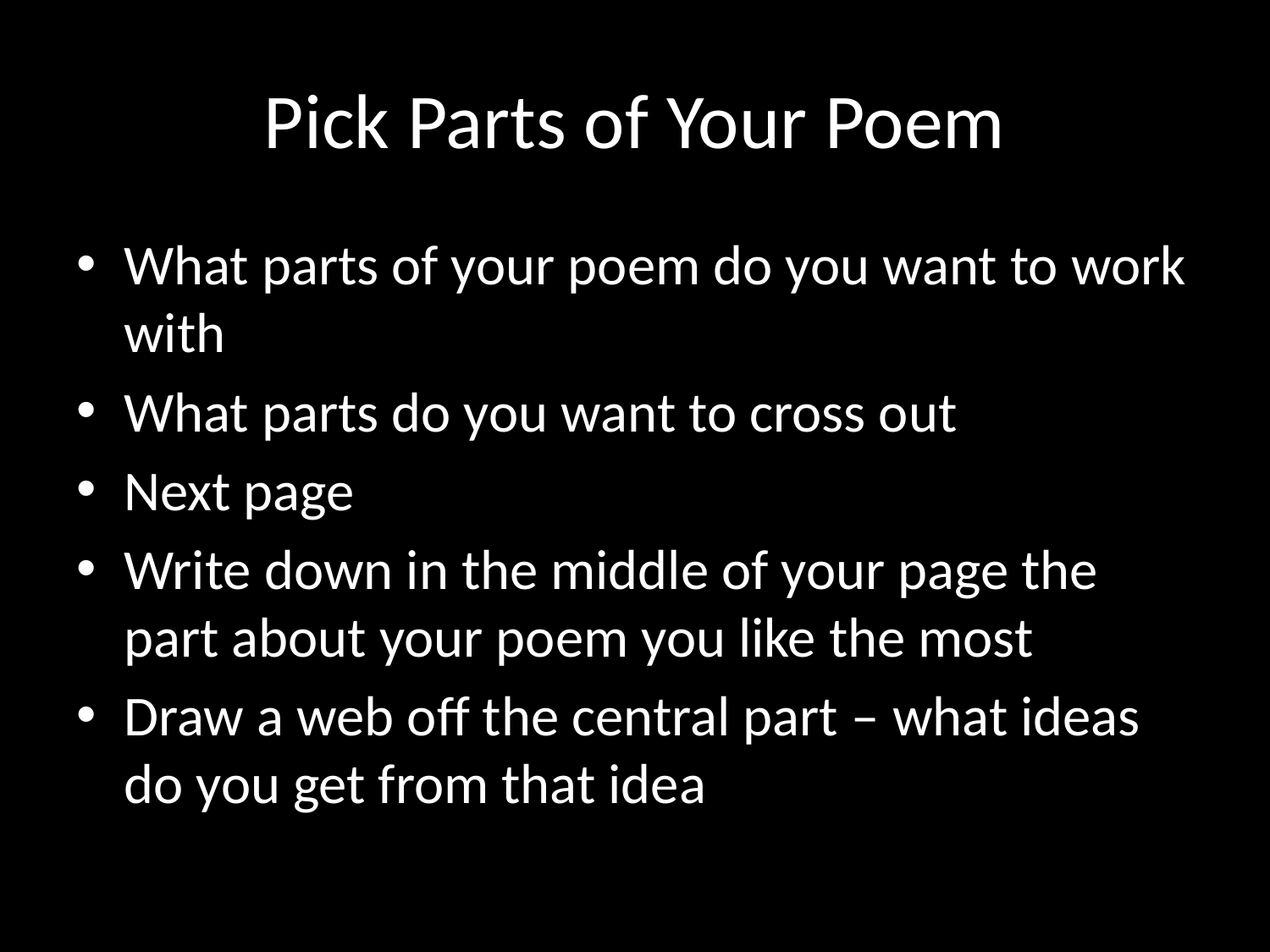

# Pick Parts of Your Poem
What parts of your poem do you want to work with
What parts do you want to cross out
Next page
Write down in the middle of your page the part about your poem you like the most
Draw a web off the central part – what ideas do you get from that idea